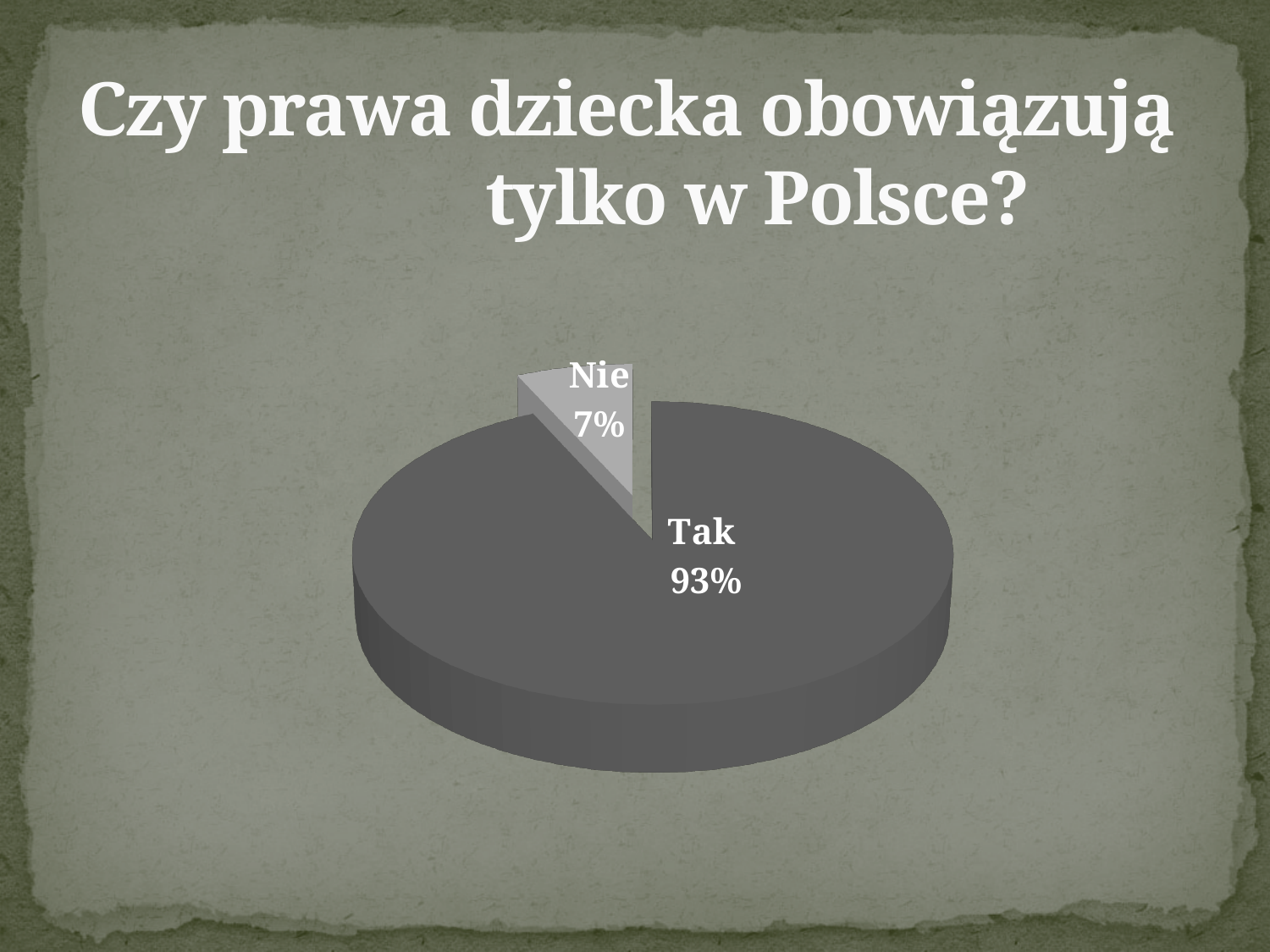

# Czy prawa dziecka obowiązują                tylko w Polsce?

[unsupported chart]